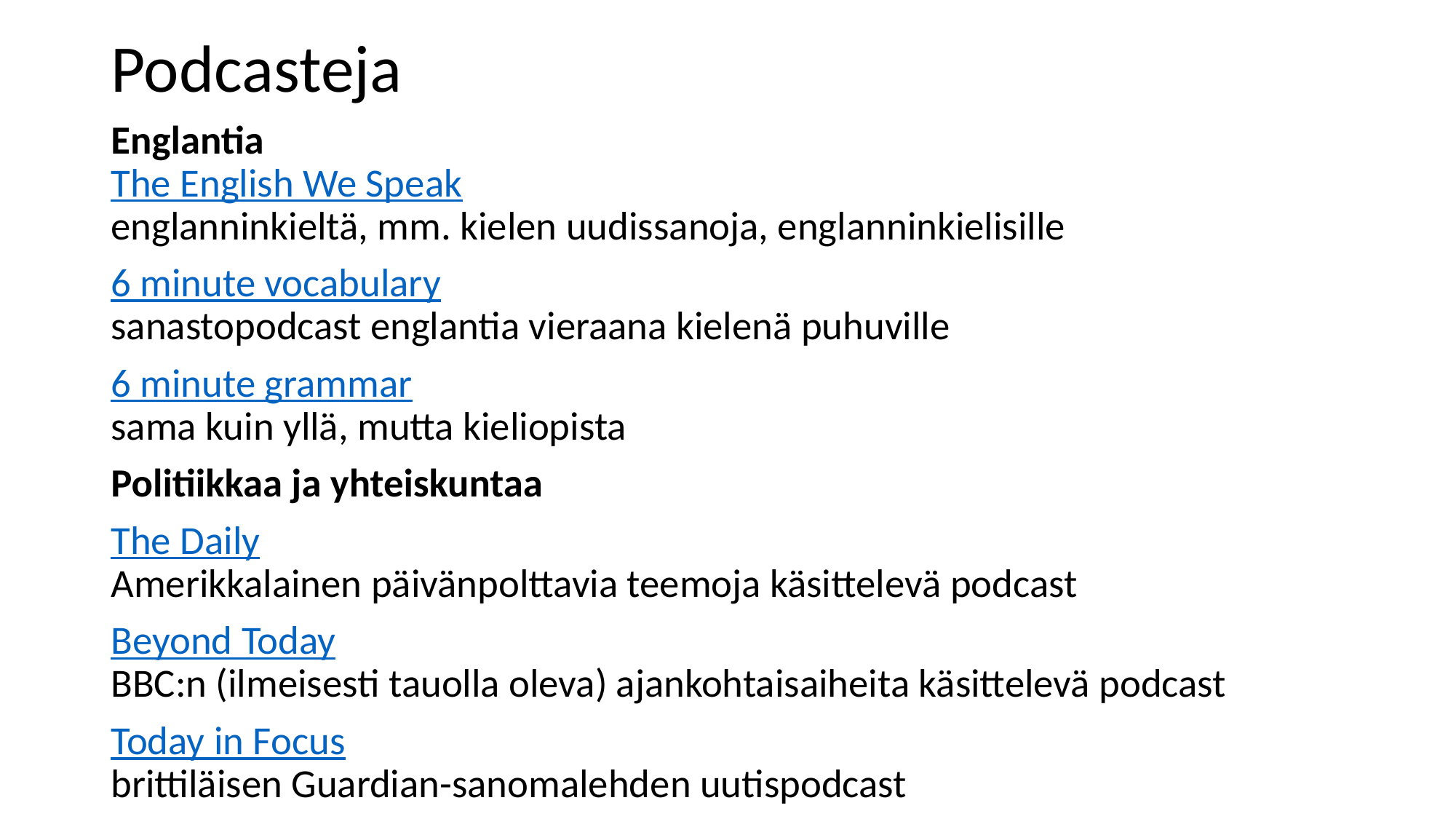

# Podcasteja
Englantia
The English We Speak
englanninkieltä, mm. kielen uudissanoja, englanninkielisille
6 minute vocabulary
sanastopodcast englantia vieraana kielenä puhuville
6 minute grammar
sama kuin yllä, mutta kieliopista
Politiikkaa ja yhteiskuntaa
The Daily
Amerikkalainen päivänpolttavia teemoja käsittelevä podcast
Beyond Today
BBC:n (ilmeisesti tauolla oleva) ajankohtaisaiheita käsittelevä podcast
Today in Focus
brittiläisen Guardian-sanomalehden uutispodcast